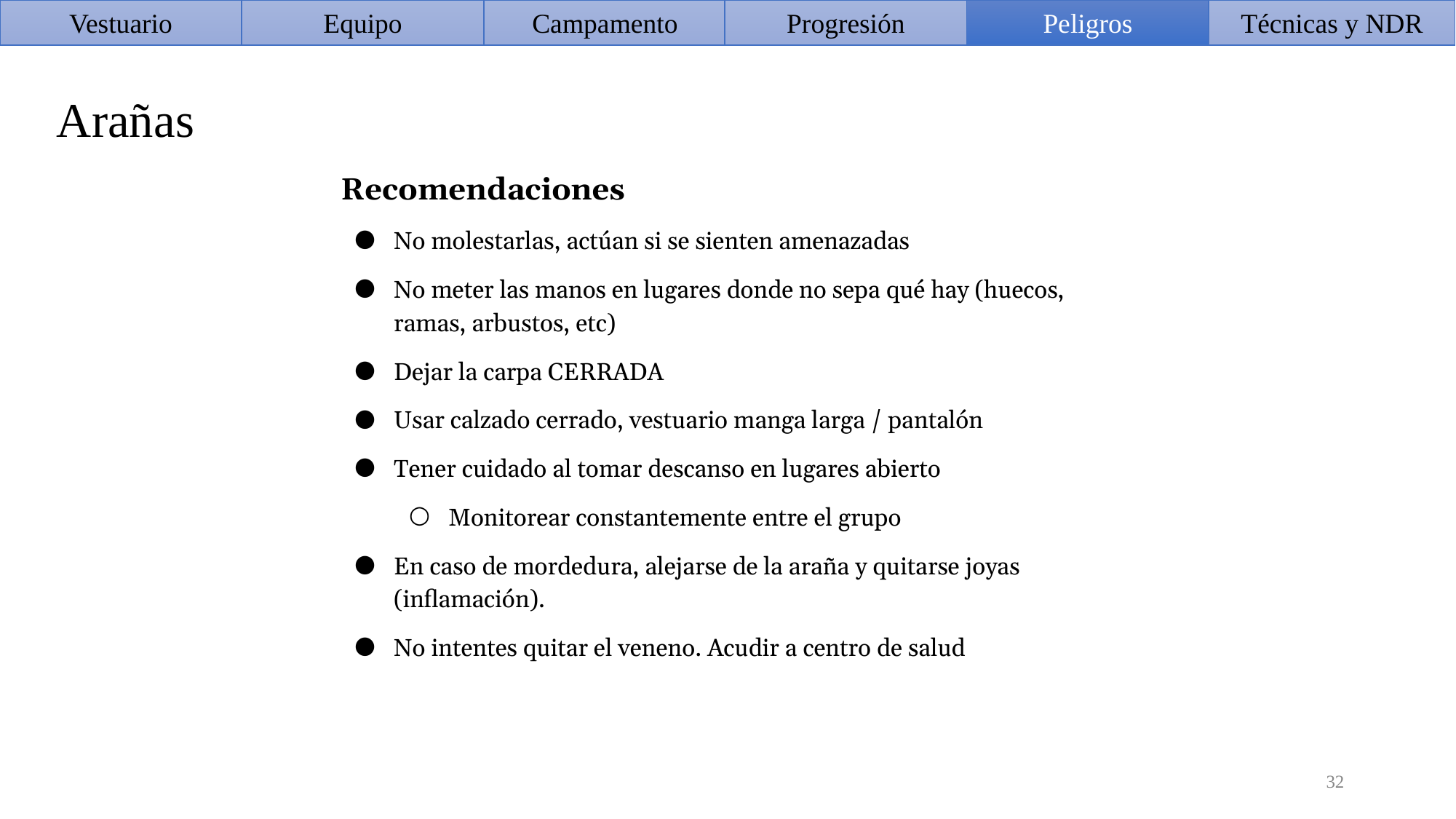

Vestuario
Equipo
Equipo
Campamento
Progresión
Peligros
Técnicas y NDR
Arañas
Recomendaciones
No molestarlas, actúan si se sienten amenazadas
No meter las manos en lugares donde no sepa qué hay (huecos, ramas, arbustos, etc)
Dejar la carpa CERRADA
Usar calzado cerrado, vestuario manga larga / pantalón
Tener cuidado al tomar descanso en lugares abierto
Monitorear constantemente entre el grupo
En caso de mordedura, alejarse de la araña y quitarse joyas (inflamación).
No intentes quitar el veneno. Acudir a centro de salud
32